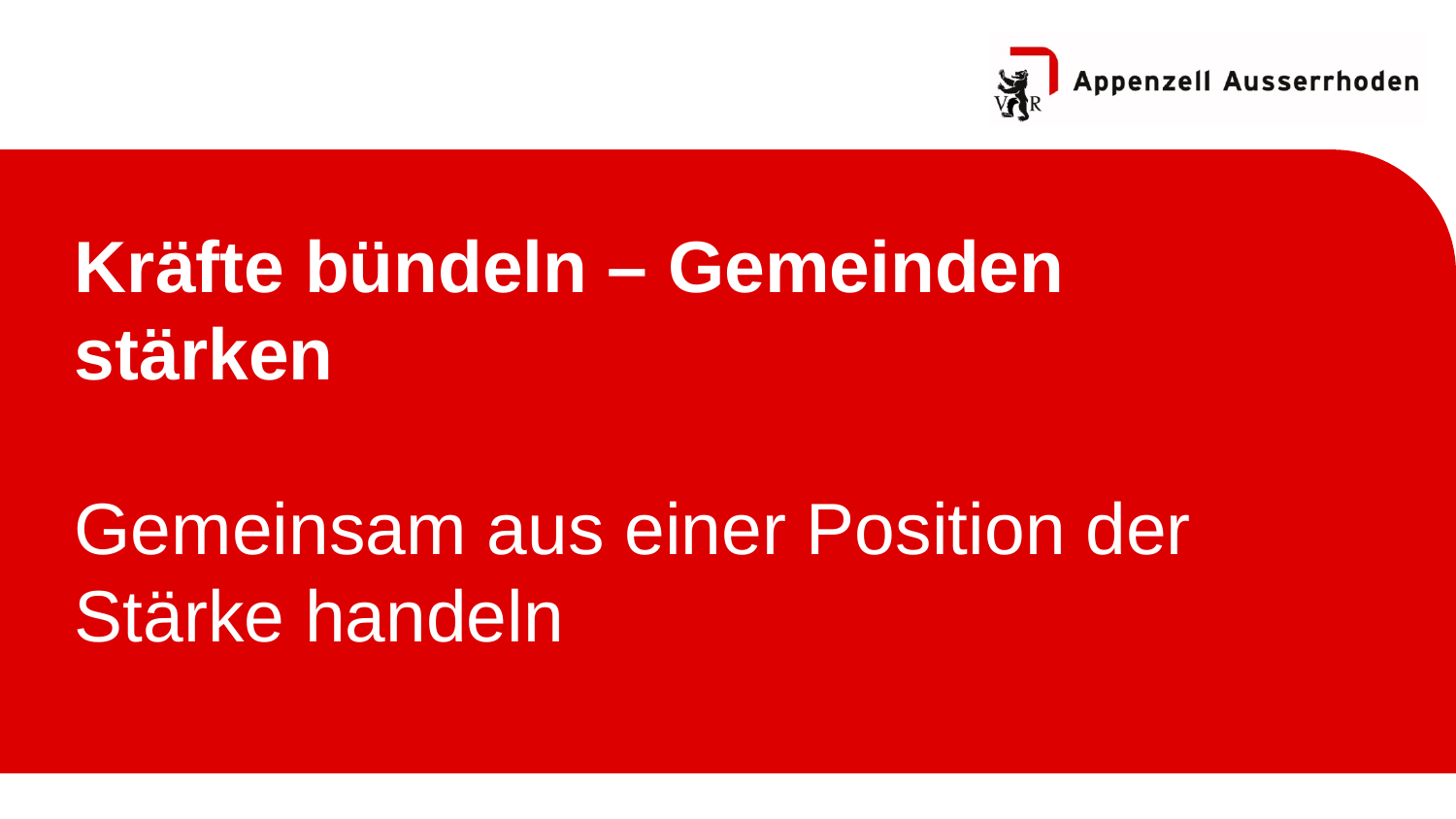

# Kräfte bündeln – Gemeinden stärken Gemeinsam aus einer Position der Stärke handeln